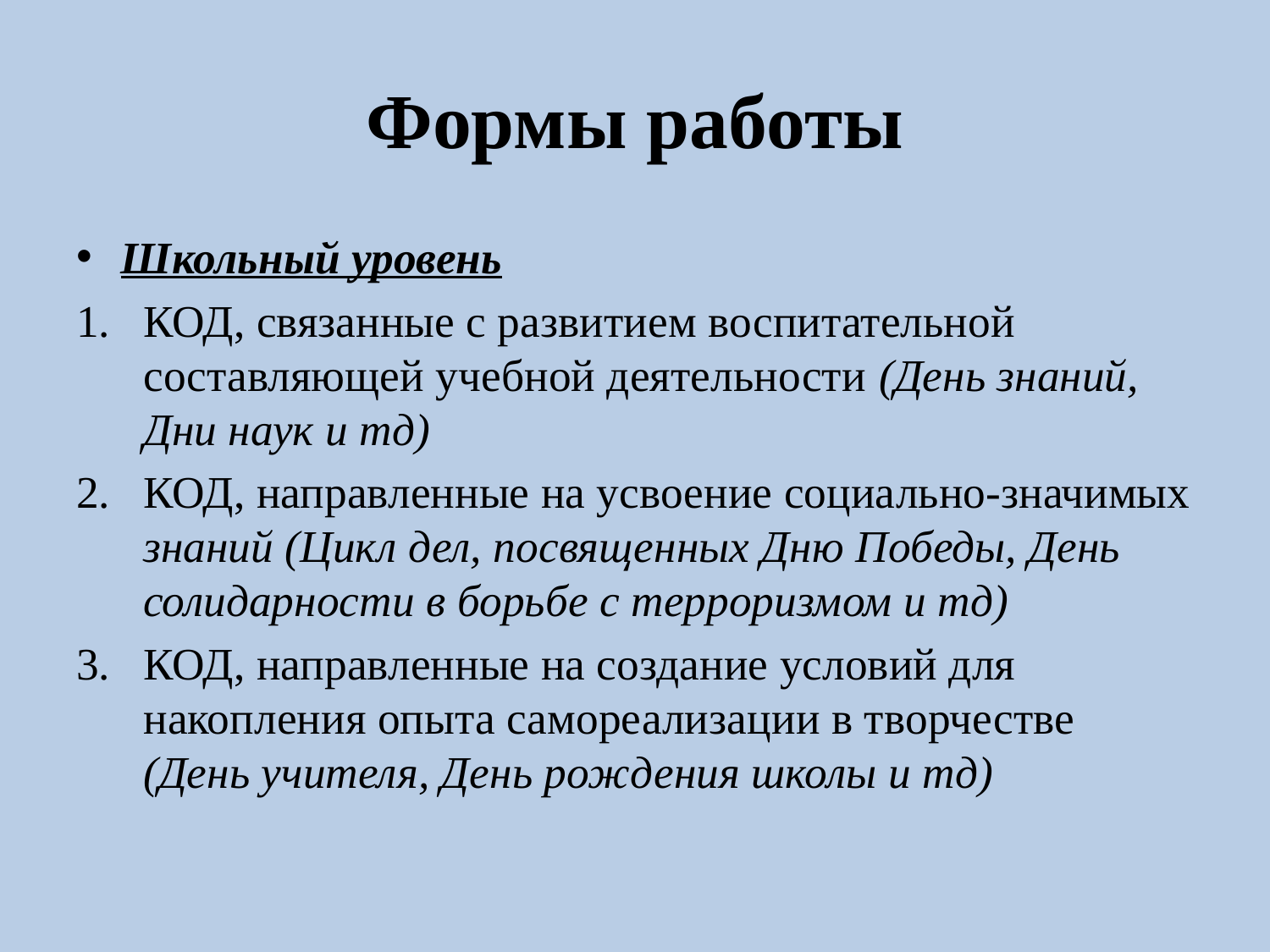

# Формы работы
Школьный уровень
КОД, связанные с развитием воспитательной составляющей учебной деятельности (День знаний, Дни наук и тд)
КОД, направленные на усвоение социально-значимых знаний (Цикл дел, посвященных Дню Победы, День солидарности в борьбе с терроризмом и тд)
КОД, направленные на создание условий для накопления опыта самореализации в творчестве (День учителя, День рождения школы и тд)